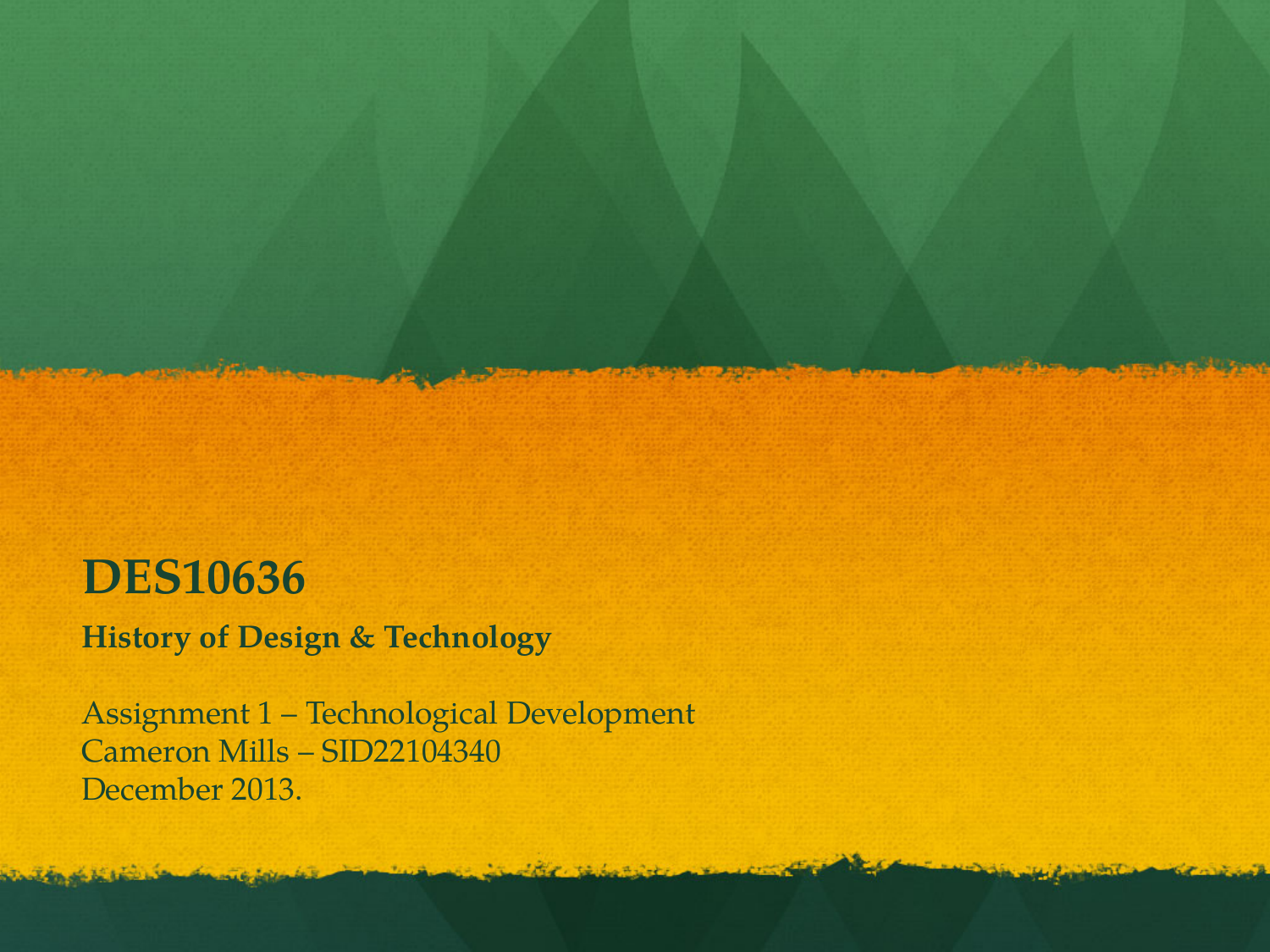

# DES10636
History of Design & Technology

Assignment 1 – Technological Development
Cameron Mills – SID22104340
December 2013.